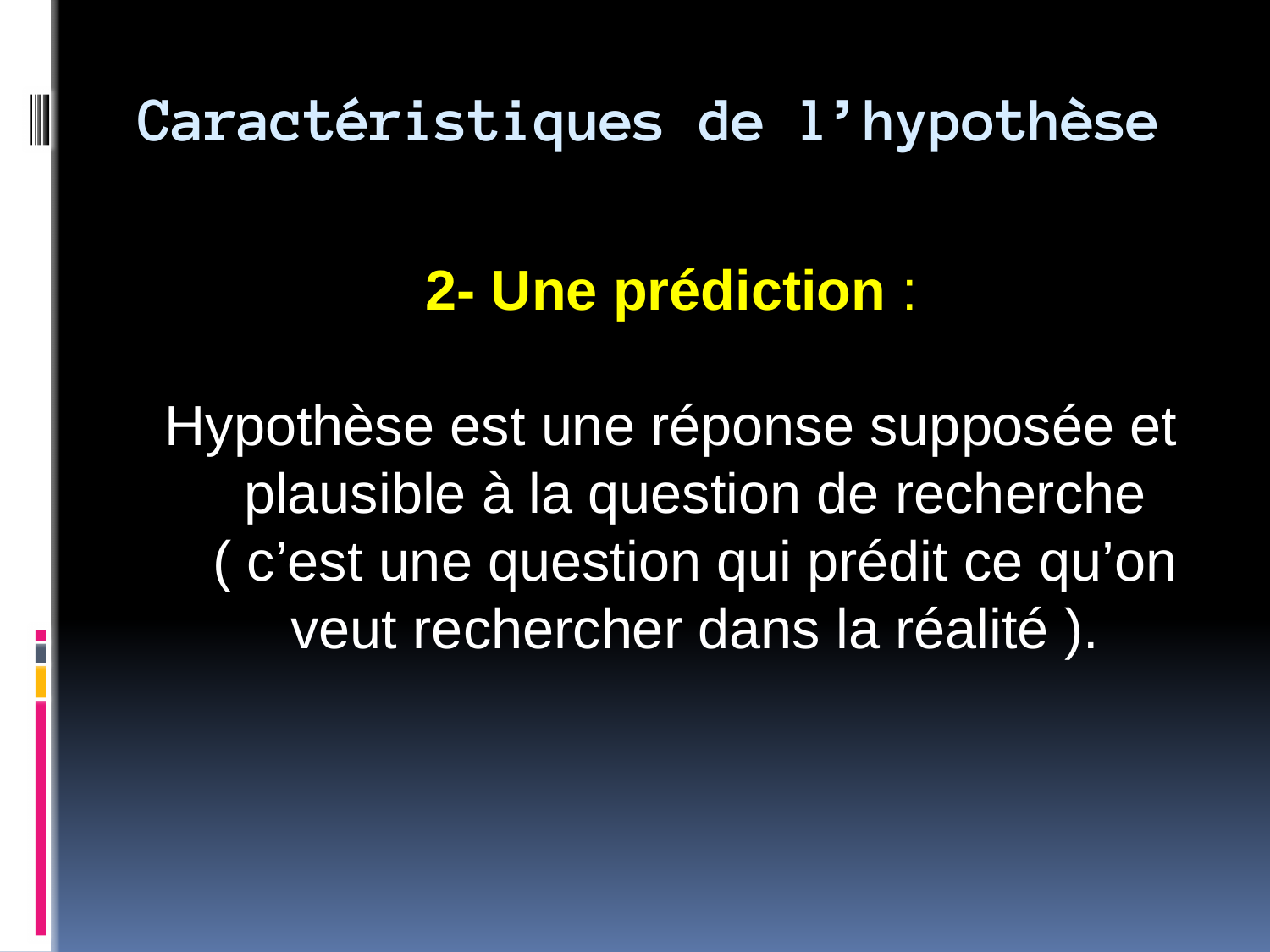

# Caractéristiques de l’hypothèse
2- Une prédiction :

Hypothèse est une réponse supposée et plausible à la question de recherche ( c’est une question qui prédit ce qu’on veut rechercher dans la réalité ).